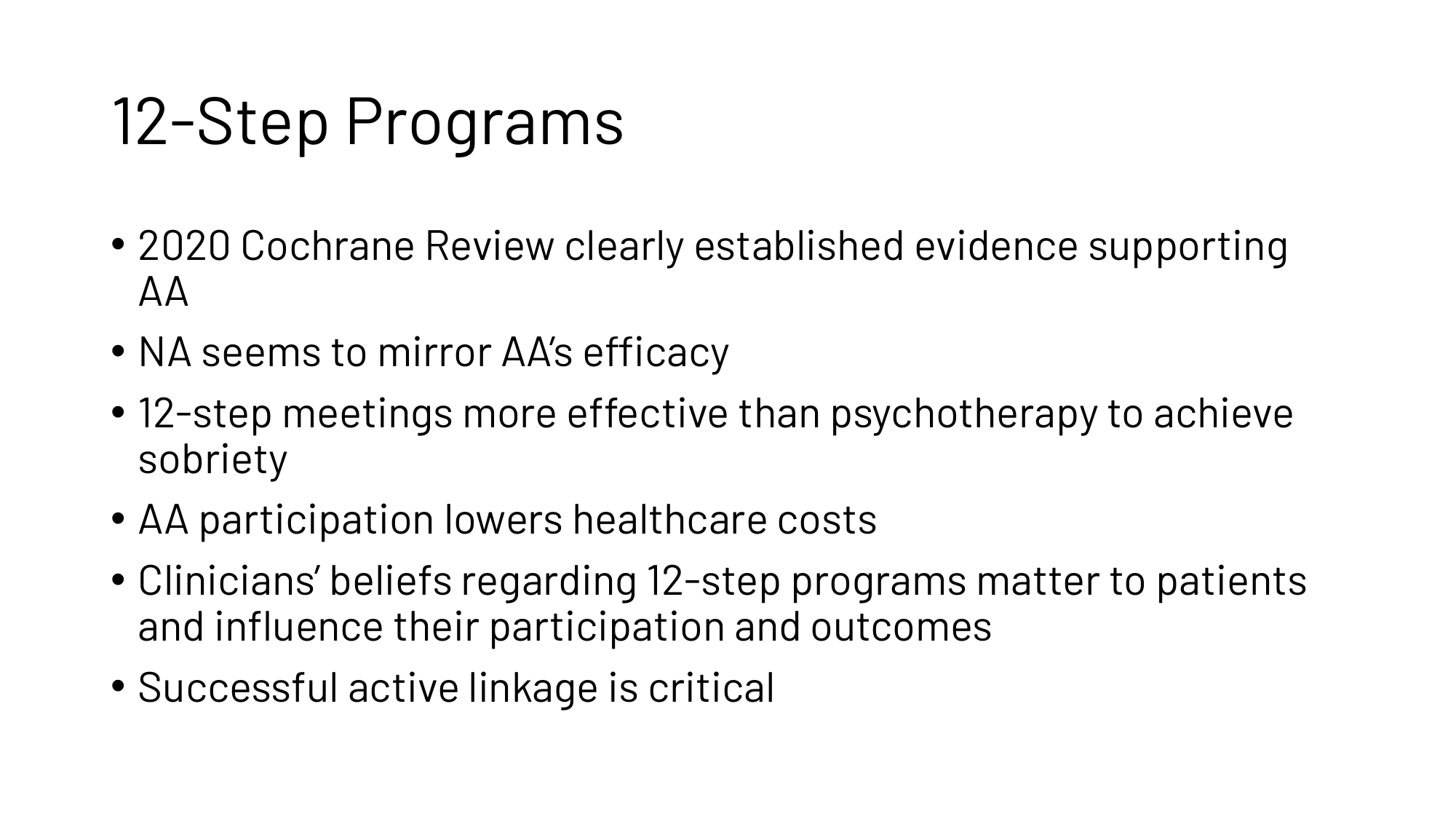

# 12-Step Programs
2020 Cochrane Review clearly established evidence supporting AA
NA seems to mirror AA’s efficacy
12-step meetings more effective than psychotherapy to achieve sobriety
AA participation lowers healthcare costs
Clinicians’ beliefs regarding 12-step programs matter to patients and influence their participation and outcomes
Successful active linkage is critical